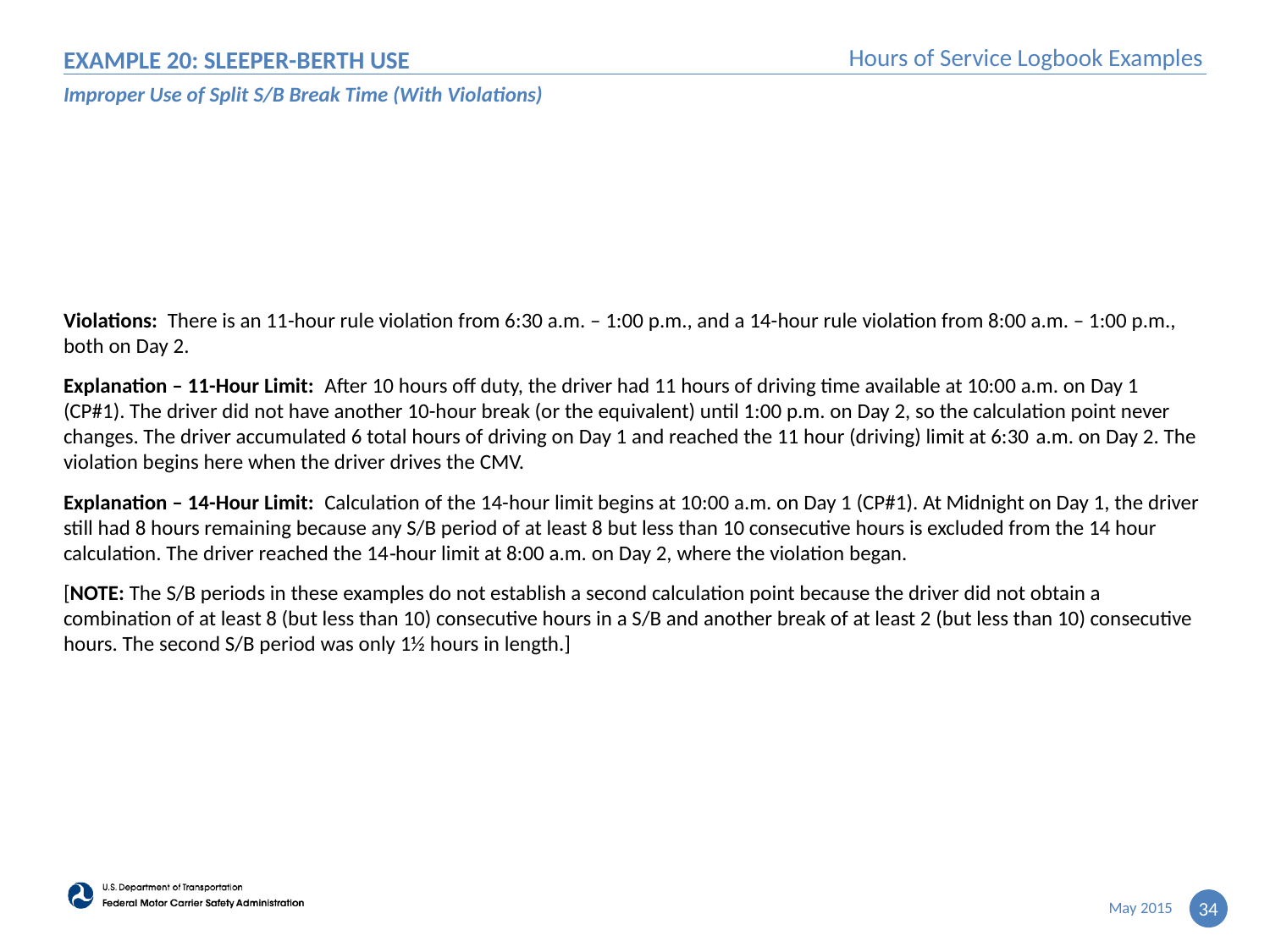

# EXAMPLE 20: Sleeper-Berth Use
Improper Use of Split S/B Break Time (With Violations)
Violations:  There is an 11-hour rule violation from 6:30 a.m. – 1:00 p.m., and a 14-hour rule violation from 8:00 a.m. – 1:00 p.m., both on Day 2.
Explanation – 11-Hour Limit:  After 10 hours off duty, the driver had 11 hours of driving time available at 10:00 a.m. on Day 1 (CP#1). The driver did not have another 10-hour break (or the equivalent) until 1:00 p.m. on Day 2, so the calculation point never changes. The driver accumulated 6 total hours of driving on Day 1 and reached the 11 hour (driving) limit at 6:30 a.m. on Day 2. The violation begins here when the driver drives the CMV.
Explanation – 14-Hour Limit:  Calculation of the 14-hour limit begins at 10:00 a.m. on Day 1 (CP#1). At Midnight on Day 1, the driver still had 8 hours remaining because any S/B period of at least 8 but less than 10 consecutive hours is excluded from the 14 hour calculation. The driver reached the 14‑hour limit at 8:00 a.m. on Day 2, where the violation began.
[NOTE: The S/B periods in these examples do not establish a second calculation point because the driver did not obtain a combination of at least 8 (but less than 10) consecutive hours in a S/B and another break of at least 2 (but less than 10) consecutive hours. The second S/B period was only 1½ hours in length.]